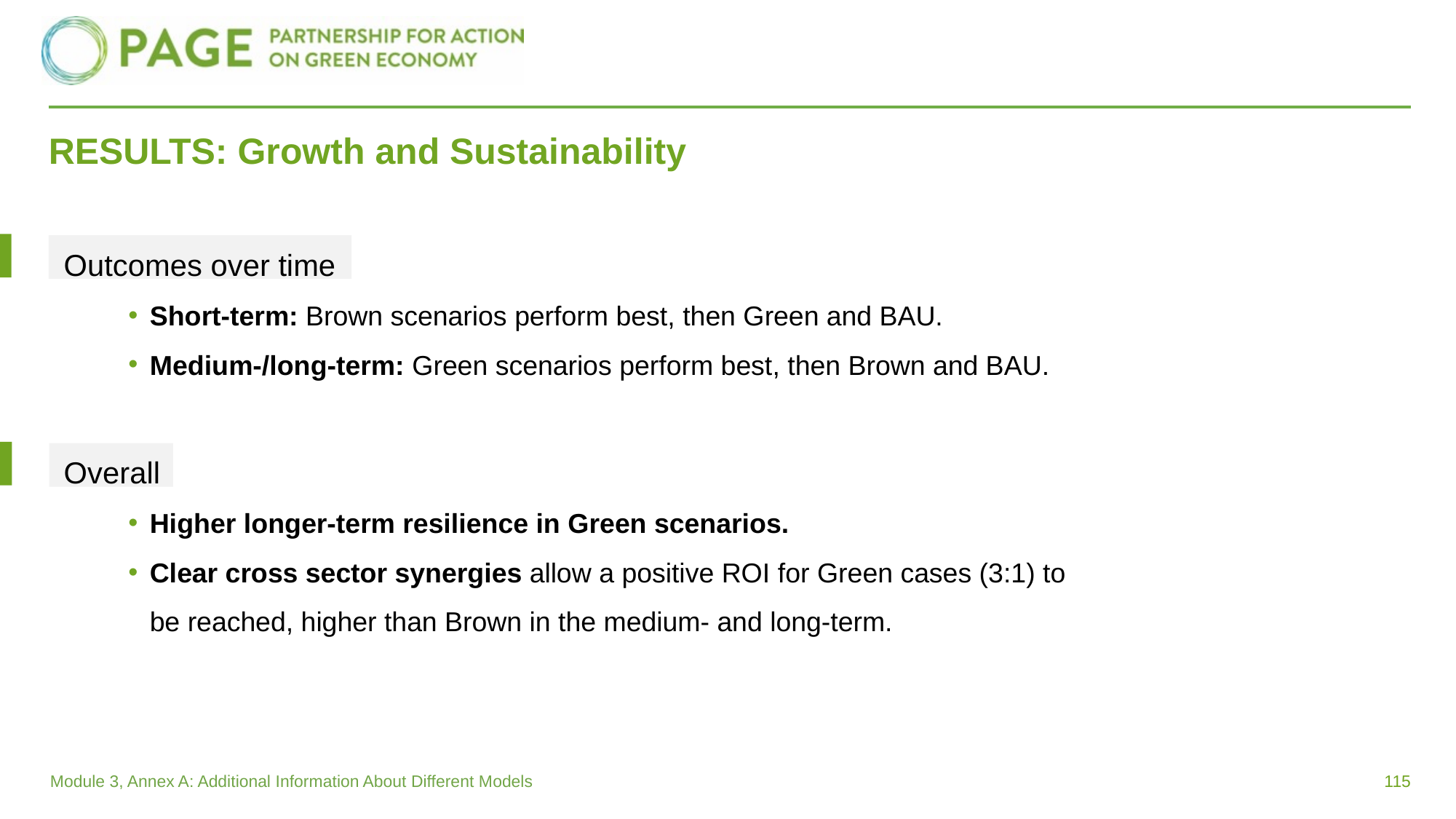

# RESULTS: Growth and Sustainability
Outcomes over time
Short-term: Brown scenarios perform best, then Green and BAU.
Medium-/long-term: Green scenarios perform best, then Brown and BAU.

Overall
Higher longer-term resilience in Green scenarios.
Clear cross sector synergies allow a positive ROI for Green cases (3:1) to be reached, higher than Brown in the medium- and long-term.

115
Module 3, Annex A: Additional Information About Different Models